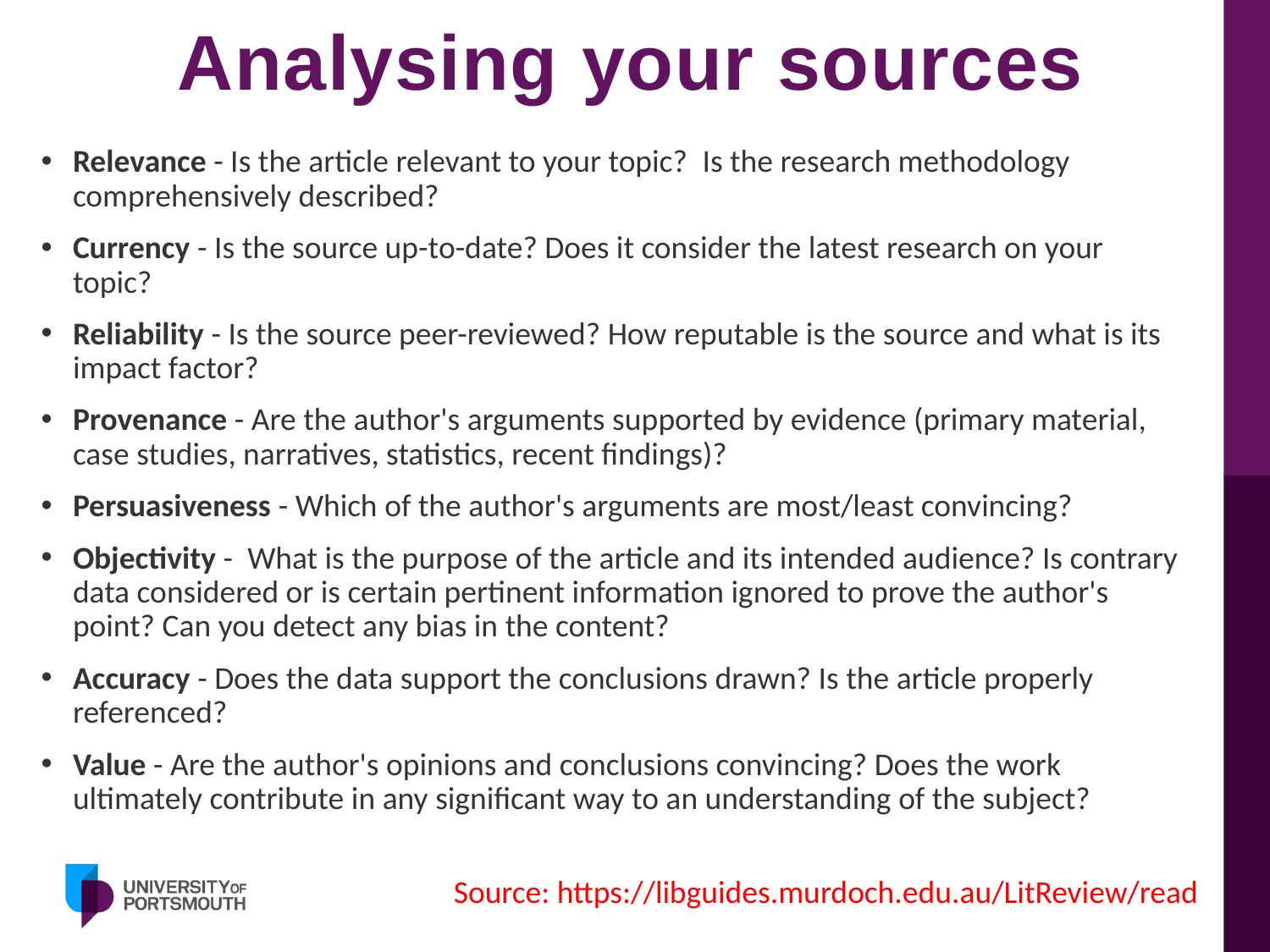

# Analysing your sources
Relevance - Is the article relevant to your topic?  Is the research methodology comprehensively described?
Currency - Is the source up-to-date? Does it consider the latest research on your topic?
Reliability - Is the source peer-reviewed? How reputable is the source and what is its impact factor?
Provenance - Are the author's arguments supported by evidence (primary material, case studies, narratives, statistics, recent findings)?
Persuasiveness - Which of the author's arguments are most/least convincing?
Objectivity -  What is the purpose of the article and its intended audience? Is contrary data considered or is certain pertinent information ignored to prove the author's point? Can you detect any bias in the content?
Accuracy - Does the data support the conclusions drawn? Is the article properly referenced?
Value - Are the author's opinions and conclusions convincing? Does the work ultimately contribute in any significant way to an understanding of the subject?

Source: https://libguides.murdoch.edu.au/LitReview/read